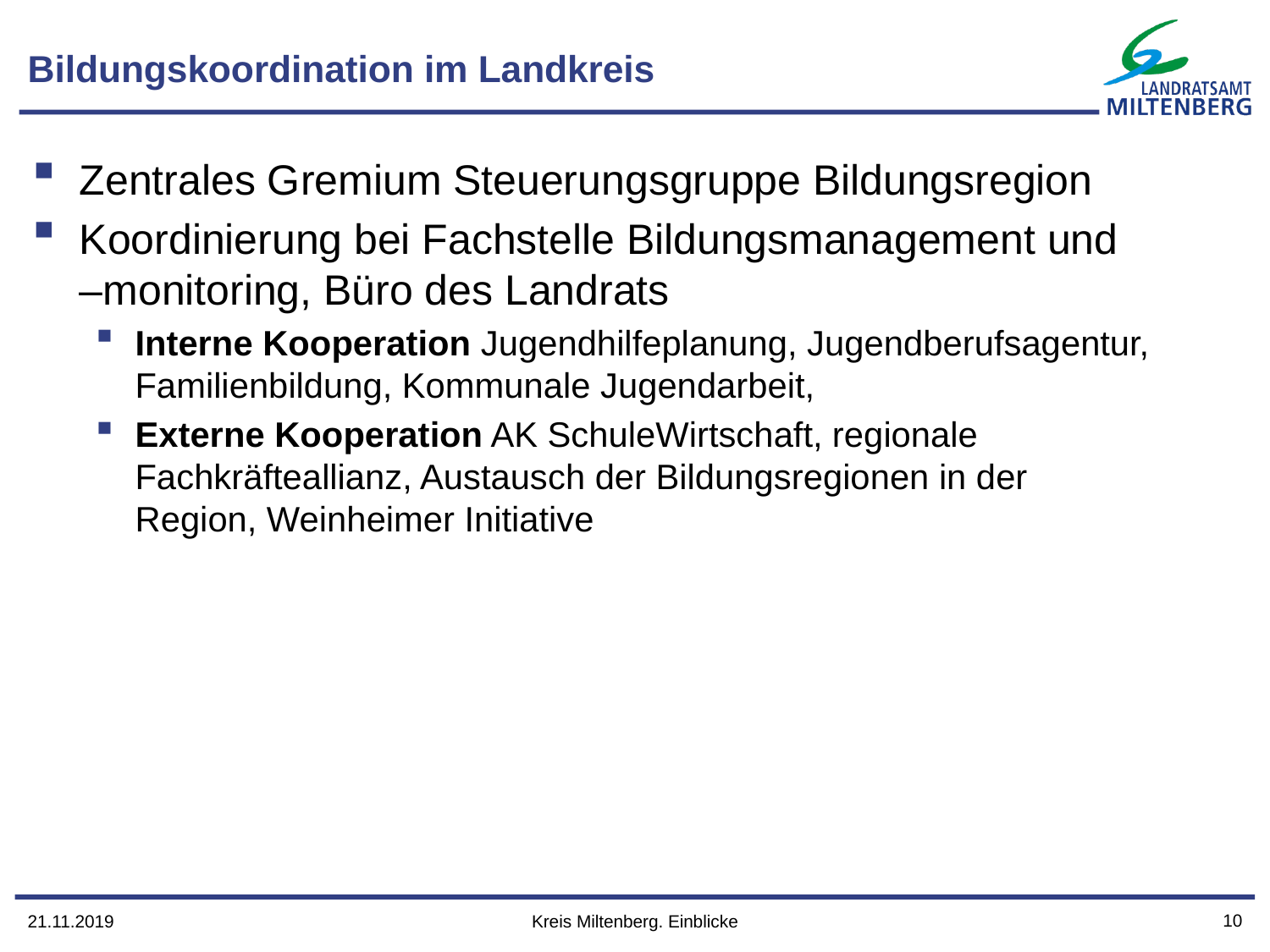

# Bildungskoordination im Landkreis
Zentrales Gremium Steuerungsgruppe Bildungsregion
Koordinierung bei Fachstelle Bildungsmanagement und –monitoring, Büro des Landrats
Interne Kooperation Jugendhilfeplanung, Jugendberufsagentur, Familienbildung, Kommunale Jugendarbeit,
Externe Kooperation AK SchuleWirtschaft, regionale Fachkräfteallianz, Austausch der Bildungsregionen in der Region, Weinheimer Initiative

10
21.11.2019
Kreis Miltenberg. Einblicke